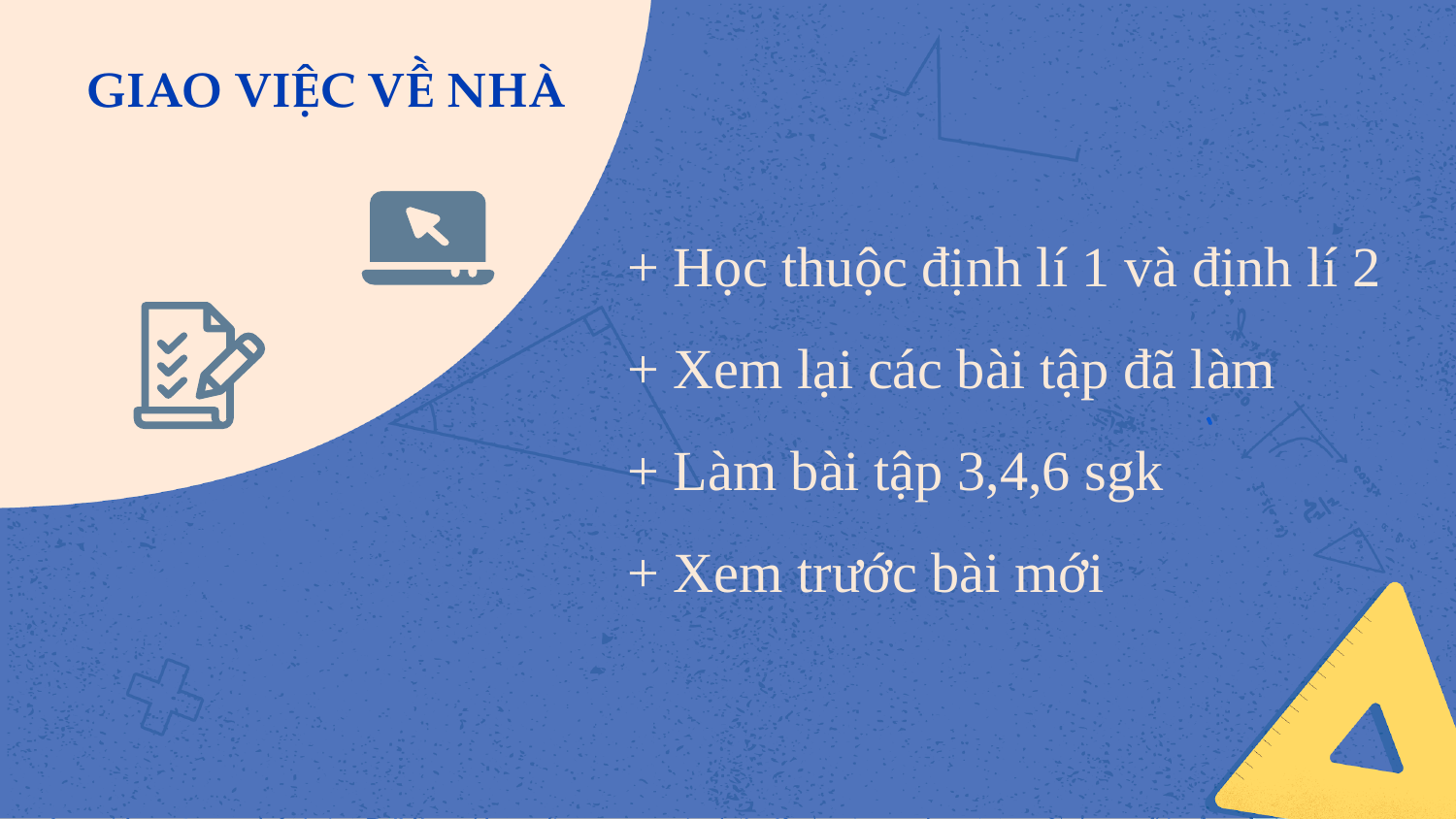

# GIAO VIỆC VỀ NHÀ
+ Học thuộc định lí 1 và định lí 2
+ Xem lại các bài tập đã làm
+ Làm bài tập 3,4,6 sgk
+ Xem trước bài mới